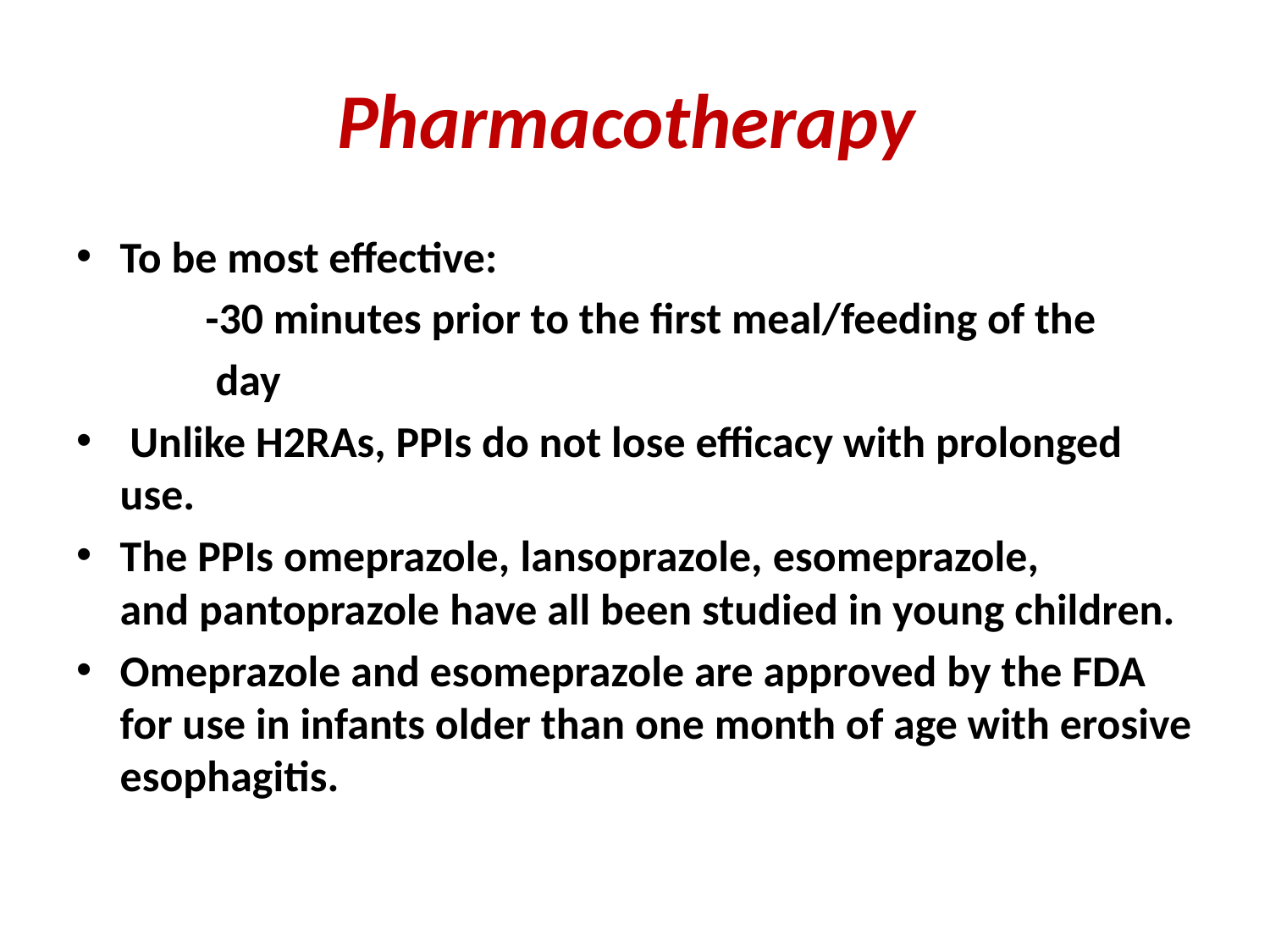

# Pharmacotherapy
To be most effective:
             -30 minutes prior to the first meal/feeding of the
              day
 Unlike H2RAs, PPIs do not lose efficacy with prolonged use.
The PPIs omeprazole, lansoprazole, esomeprazole, and pantoprazole have all been studied in young children.
Omeprazole and esomeprazole are approved by the FDA for use in infants older than one month of age with erosive esophagitis.